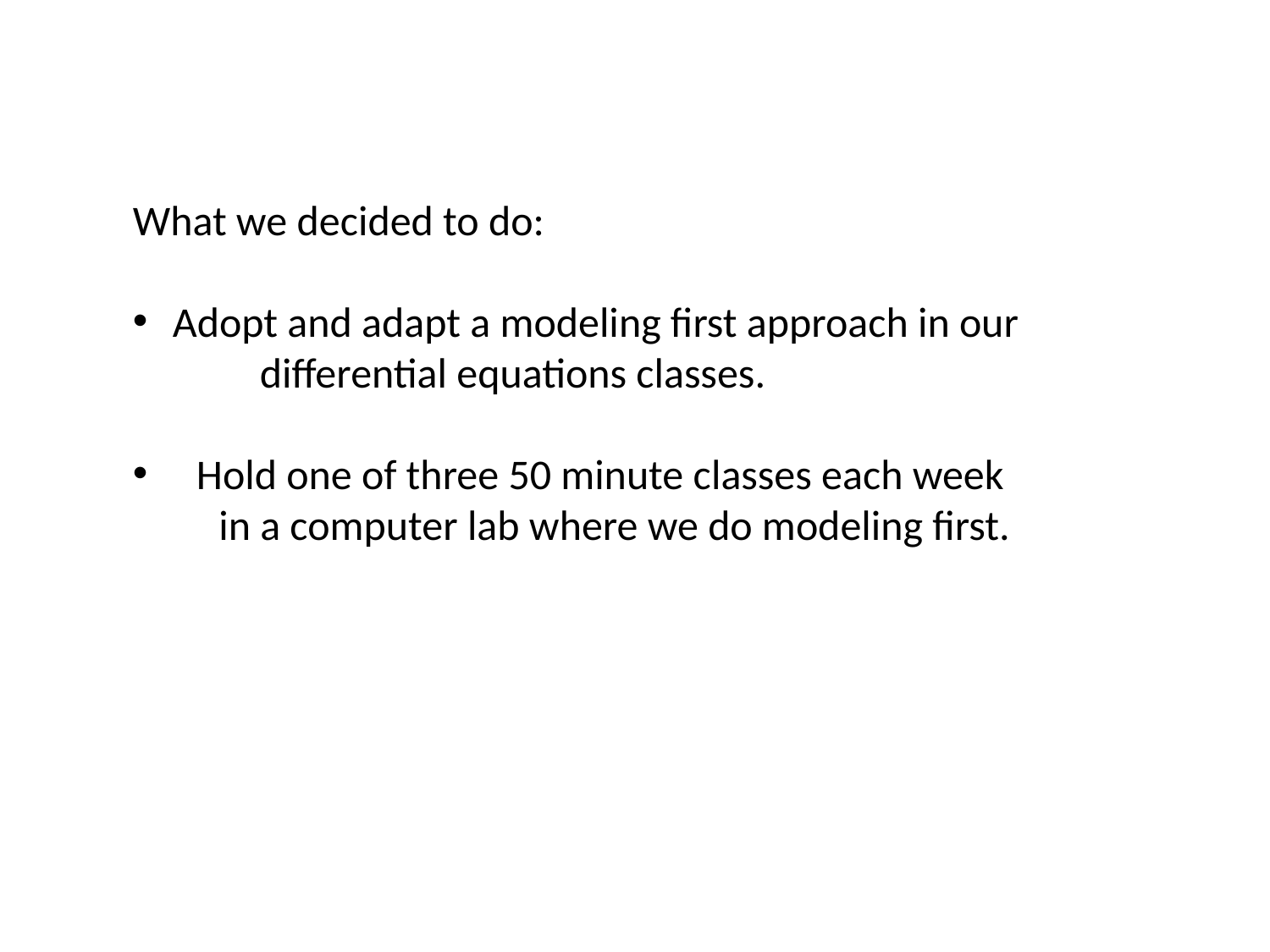

What we decided to do:

Adopt and adapt a modeling first approach in our
	differential equations classes.

Hold one of three 50 minute classes each week
         in a computer lab where we do modeling first.